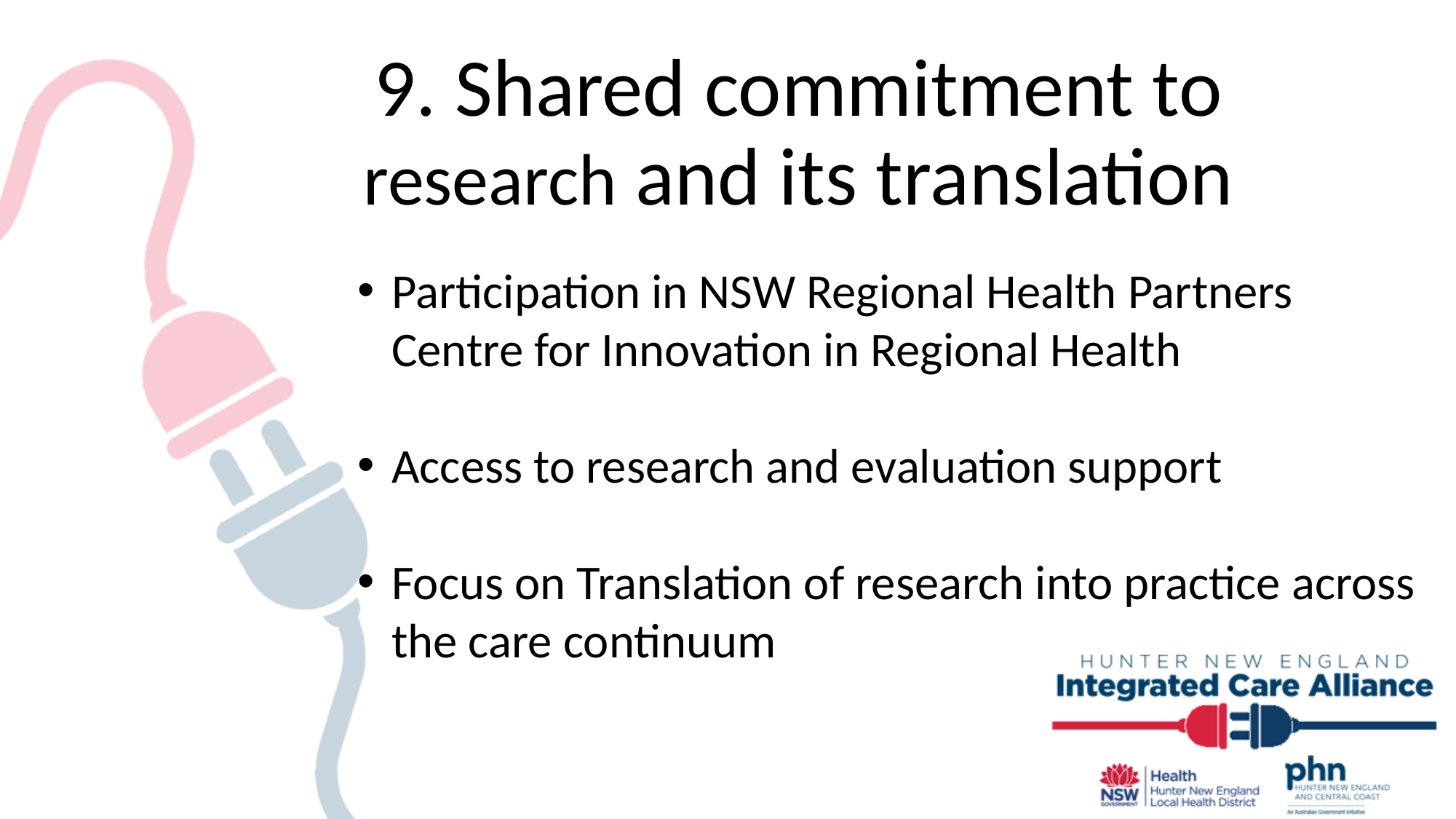

9. Shared commitment to research and its translation
Participation in NSW Regional Health Partners Centre for Innovation in Regional Health

Access to research and evaluation support

Focus on Translation of research into practice across the care continuum